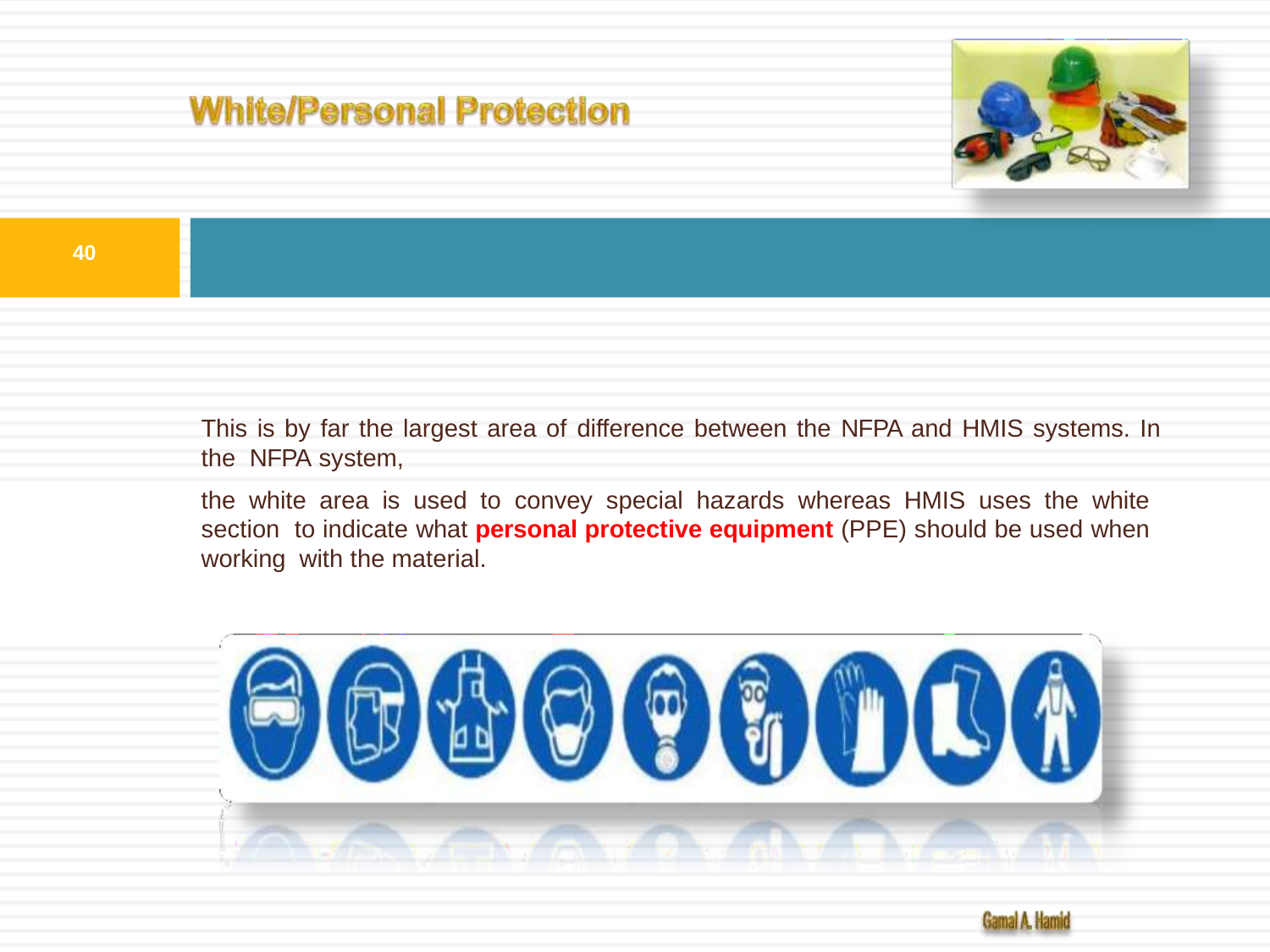

40
This is by far the largest area of difference between the NFPA and HMIS systems. In the  NFPA system,
the white area is used to convey special hazards whereas HMIS uses the white section  to indicate what personal protective equipment (PPE) should be used when working  with the material.